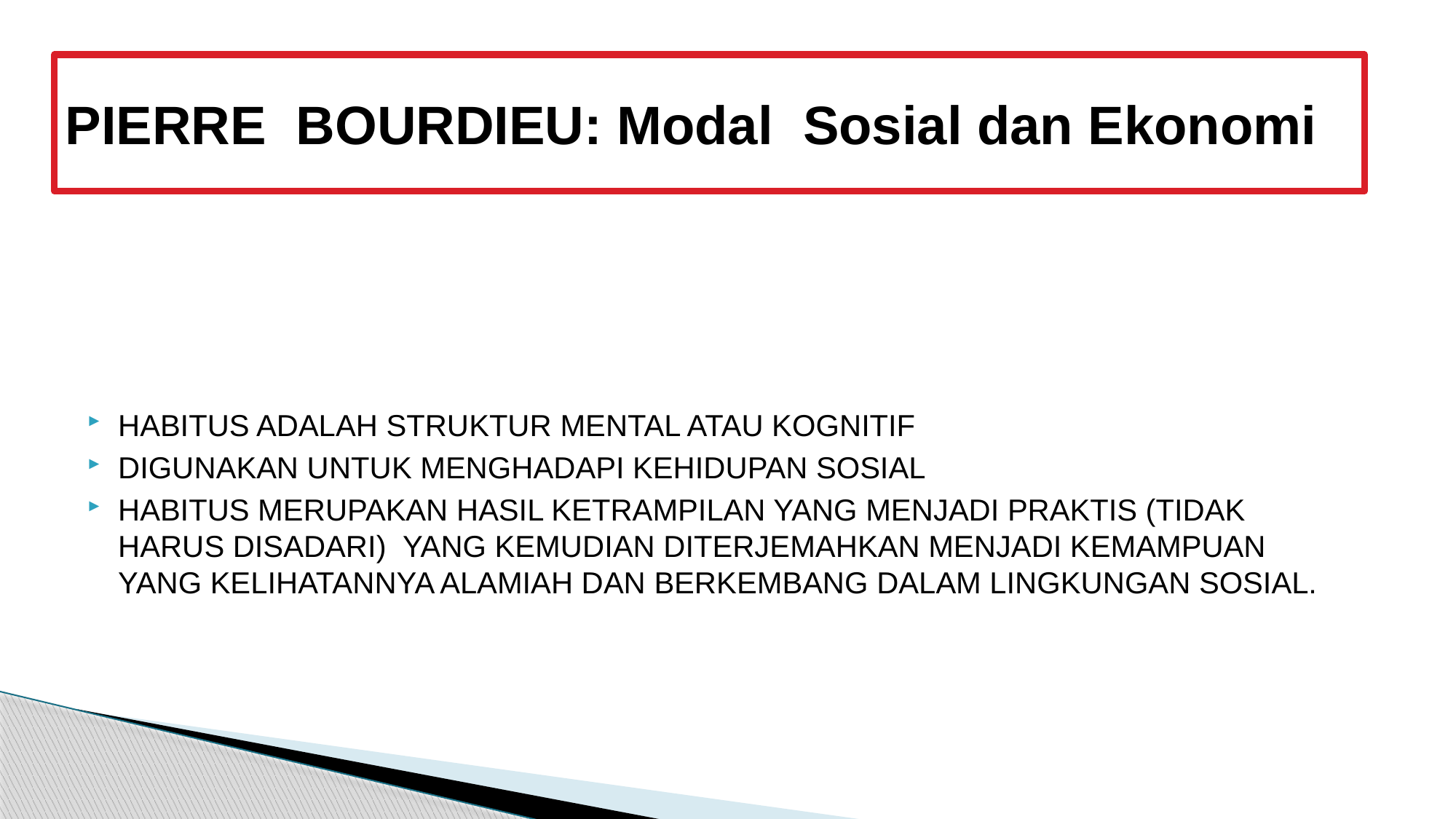

# PIERRE  BOURDIEU: Modal  Sosial dan Ekonomi

HABITUS ADALAH STRUKTUR MENTAL ATAU KOGNITIF
DIGUNAKAN UNTUK MENGHADAPI KEHIDUPAN SOSIAL
HABITUS MERUPAKAN HASIL KETRAMPILAN YANG MENJADI PRAKTIS (TIDAK HARUS DISADARI)  YANG KEMUDIAN DITERJEMAHKAN MENJADI KEMAMPUAN YANG KELIHATANNYA ALAMIAH DAN BERKEMBANG DALAM LINGKUNGAN SOSIAL.